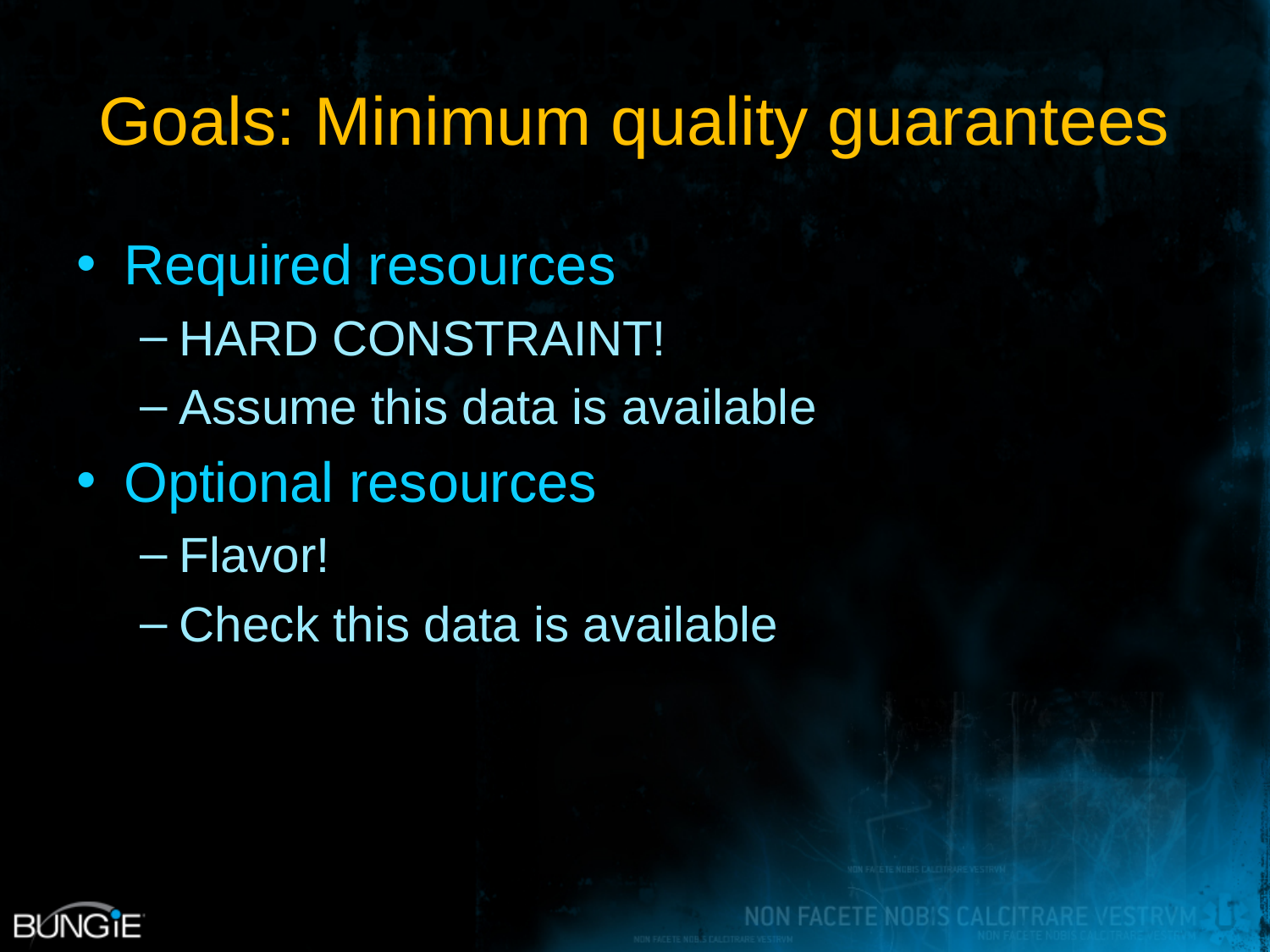

# Goals: Minimum quality guarantees
Required resources
HARD CONSTRAINT!
Assume this data is available
Optional resources
Flavor!
Check this data is available